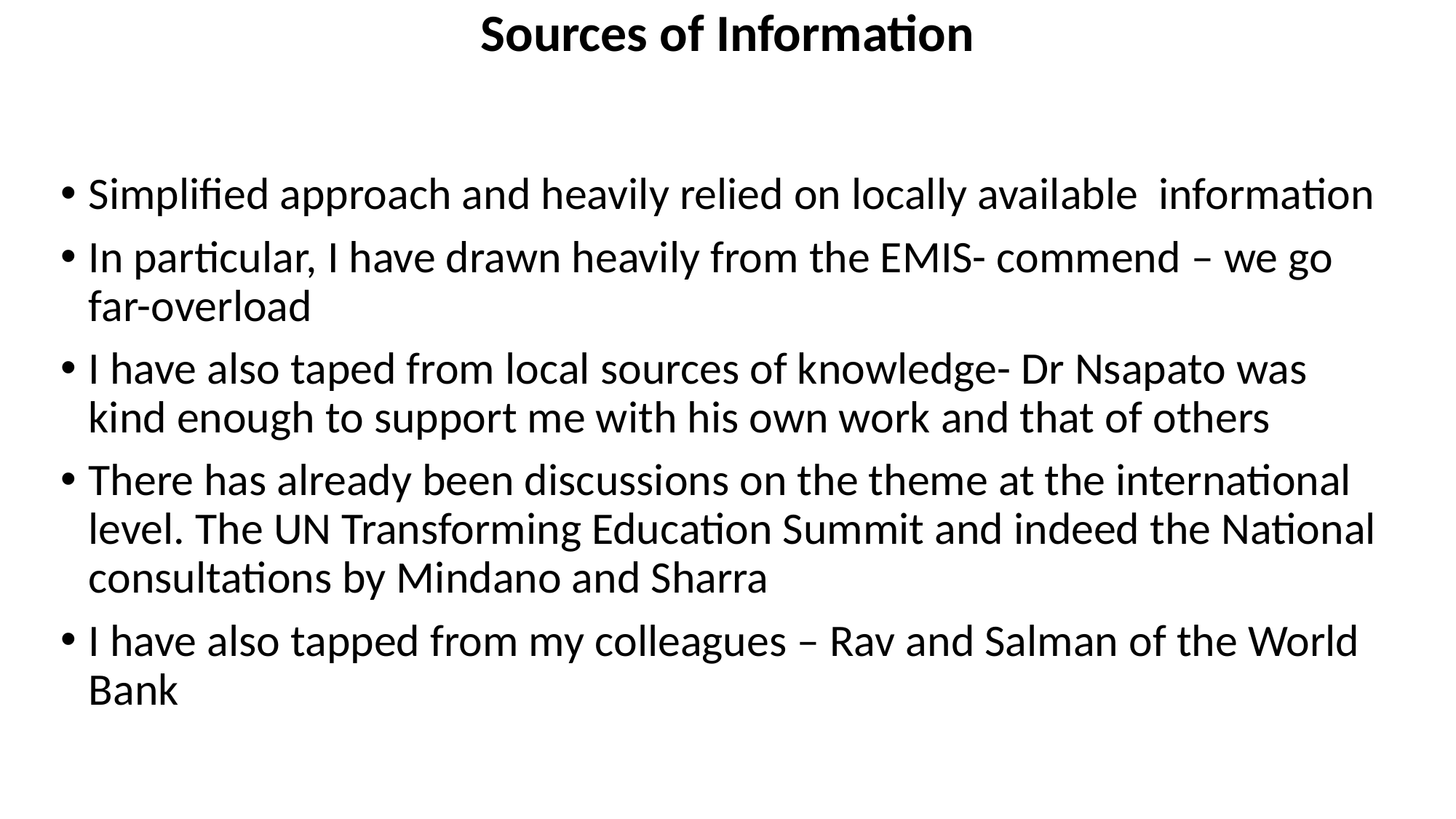

# Sources of Information

Simplified approach and heavily relied on locally available  information
In particular, I have drawn heavily from the EMIS- commend – we go far-overload
I have also taped from local sources of knowledge- Dr Nsapato was kind enough to support me with his own work and that of others
There has already been discussions on the theme at the international level. The UN Transforming Education Summit and indeed the National consultations by Mindano and Sharra
I have also tapped from my colleagues – Rav and Salman of the World Bank